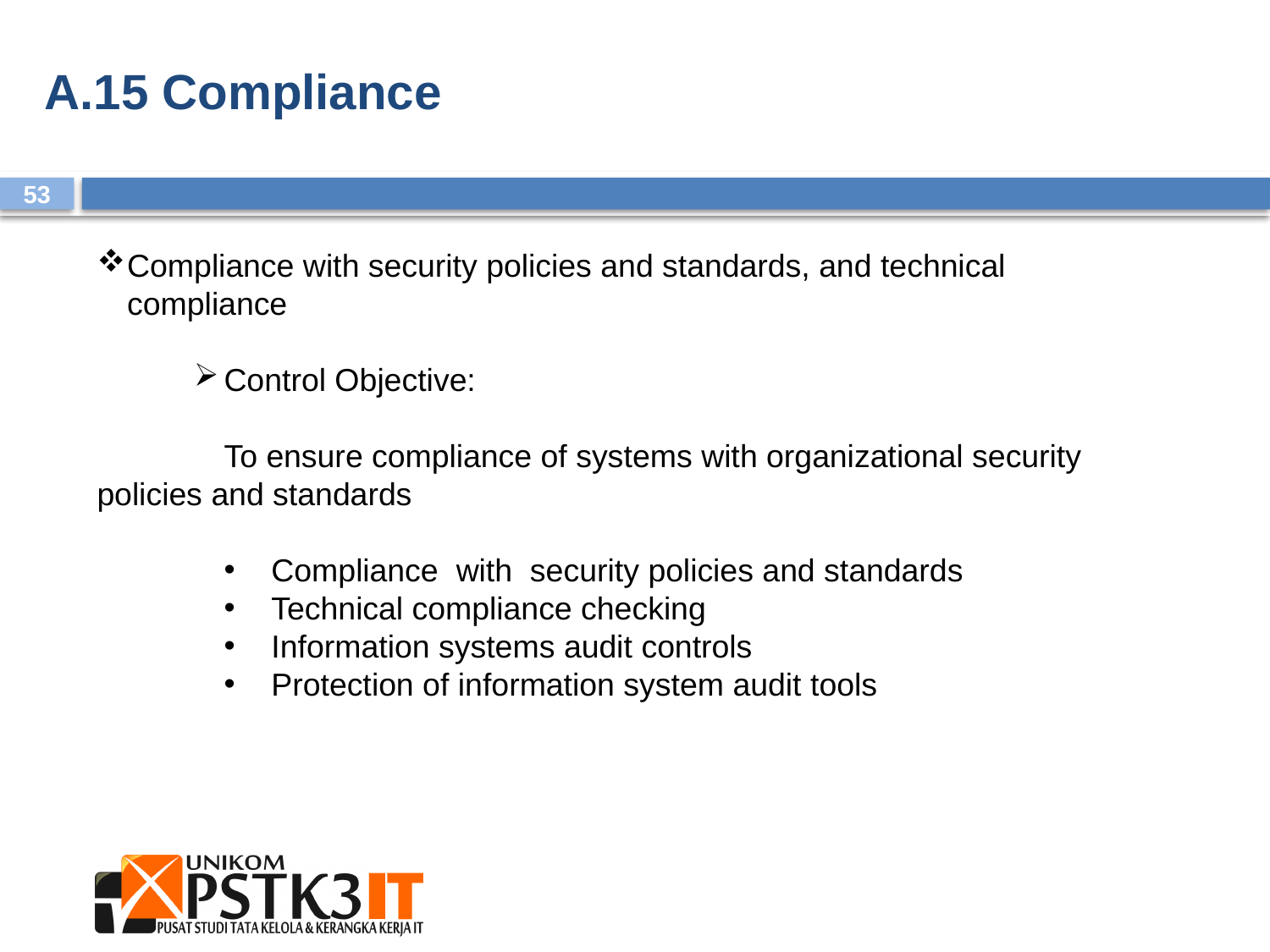

A.15 Compliance
Compliance with security policies and standards, and technical compliance

Control Objective:

	To ensure compliance of systems with organizational security 	policies and standards

Compliance  with  security policies and standards
Technical compliance checking
Information systems audit controls
Protection of information system audit tools

53